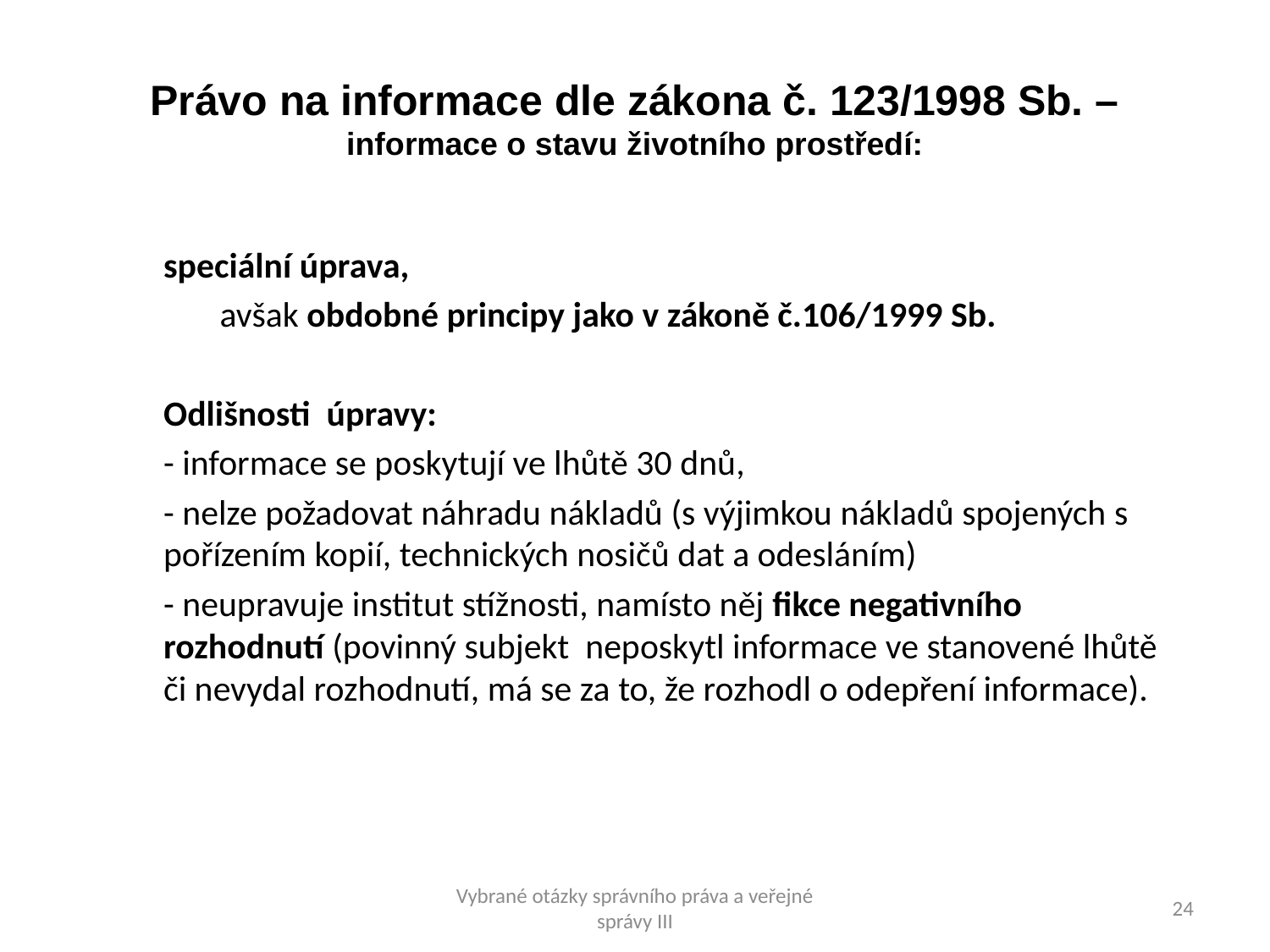

# Právo na informace dle zákona č. 123/1998 Sb. – informace o stavu životního prostředí:
speciální úprava,
       avšak obdobné principy jako v zákoně č.106/1999 Sb.

Odlišnosti  úpravy:
- informace se poskytují ve lhůtě 30 dnů,
- nelze požadovat náhradu nákladů (s výjimkou nákladů spojených s pořízením kopií, technických nosičů dat a odesláním)
- neupravuje institut stížnosti, namísto něj fikce negativního rozhodnutí (povinný subjekt  neposkytl informace ve stanovené lhůtě či nevydal rozhodnutí, má se za to, že rozhodl o odepření informace).

Vybrané otázky správního práva a veřejné správy III
24